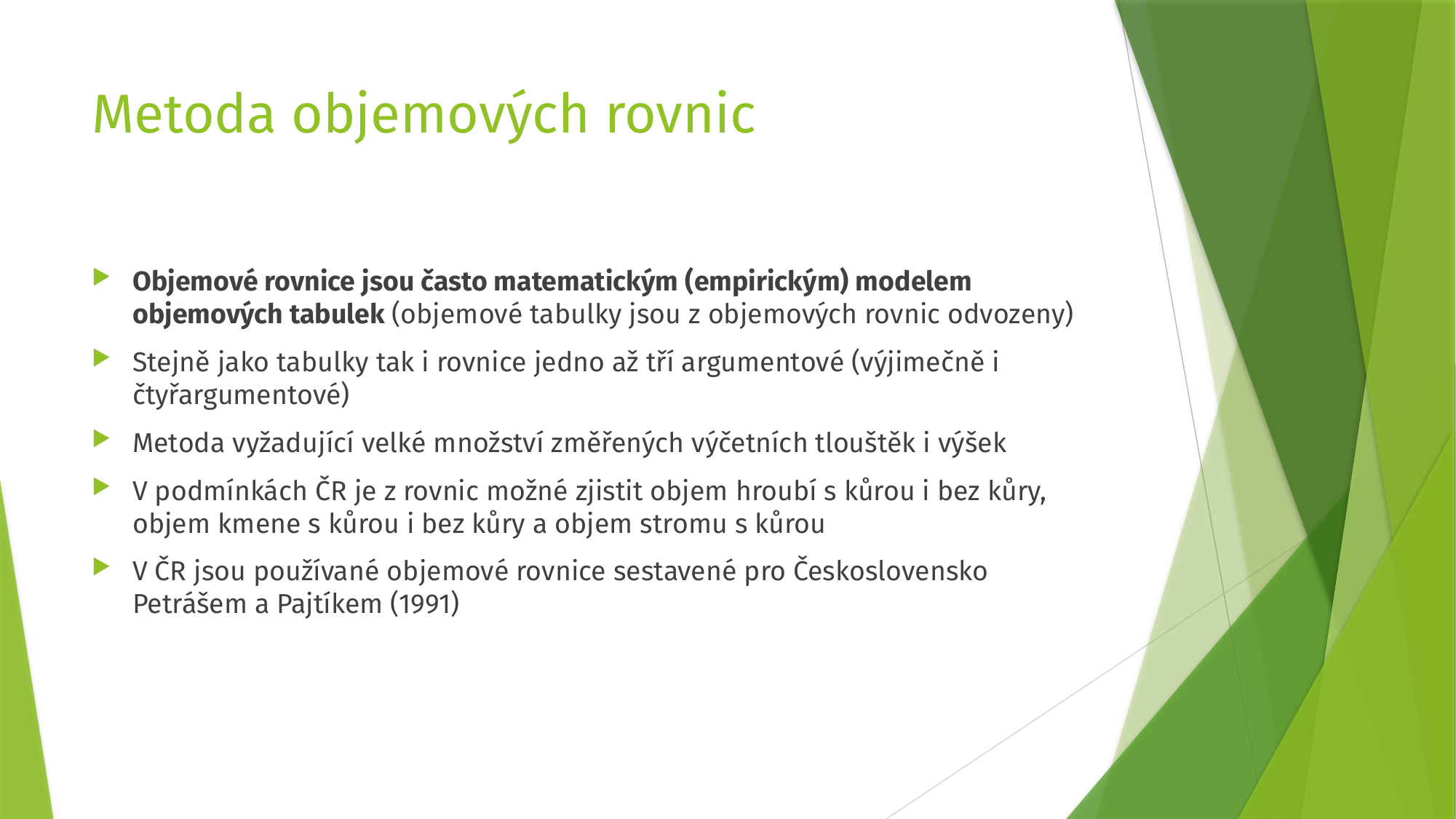

# Metoda objemových rovnic
Objemové rovnice jsou často matematickým (empirickým) modelem objemových tabulek (objemové tabulky jsou z objemových rovnic odvozeny)
Stejně jako tabulky tak i rovnice jedno až tří argumentové (výjimečně i čtyřargumentové)
Metoda vyžadující velké množství změřených výčetních tlouštěk i výšek
V podmínkách ČR je z rovnic možné zjistit objem hroubí s kůrou i bez kůry, objem kmene s kůrou i bez kůry a objem stromu s kůrou
V ČR jsou používané objemové rovnice sestavené pro Československo Petrášem a Pajtíkem (1991)